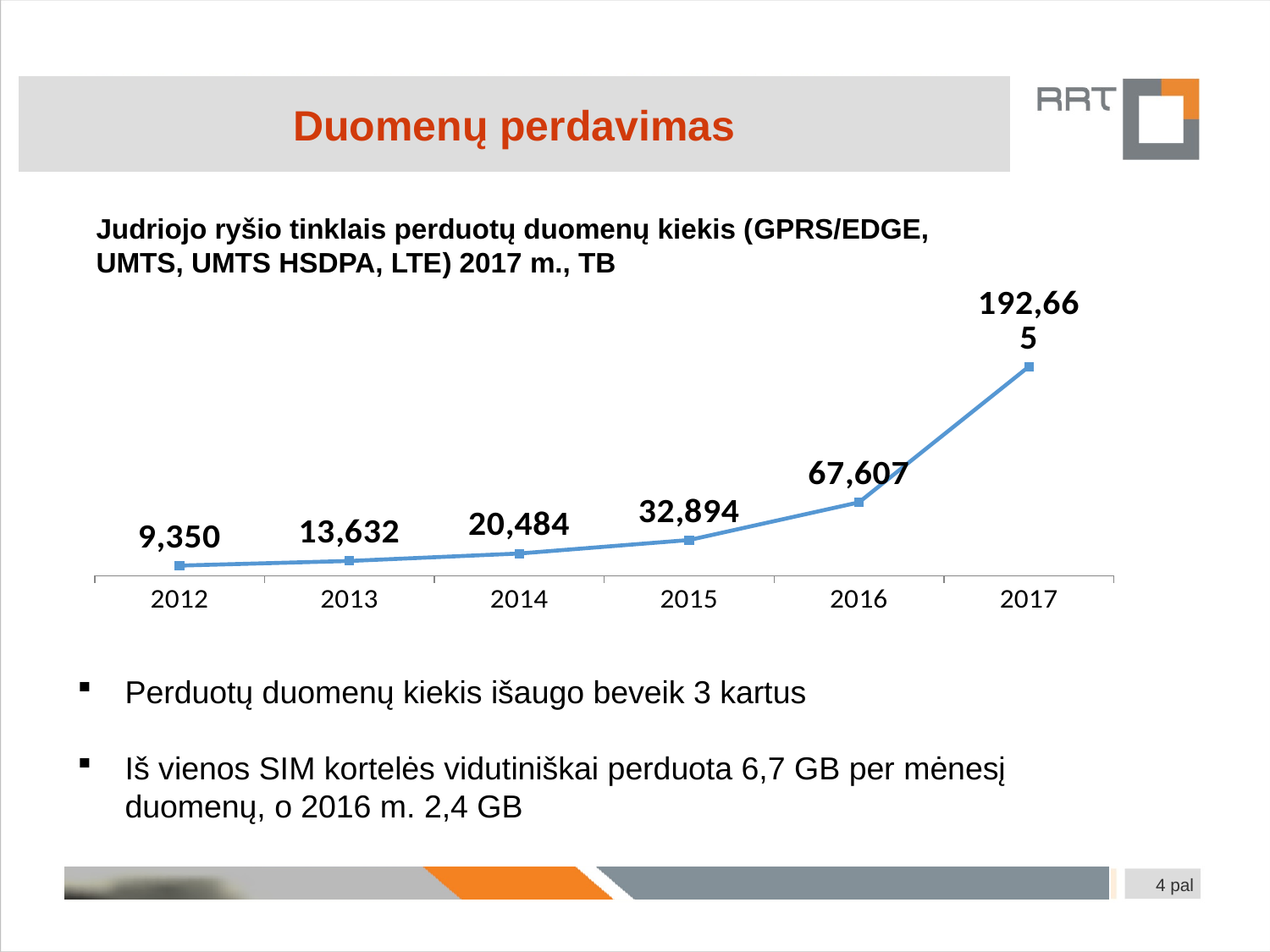

Duomenų perdavimas
Judriojo ryšio tinklais perduotų duomenų kiekis (GPRS/EDGE, UMTS, UMTS HSDPA, LTE) 2017 m., TB

### Chart

| Category | Series 1 |
|---|---|
| 2012 | 9349.7021484375 |
| 2013 | 13631.525390625 |
| 2014 | 20483.572265625 |
| 2015 | 32893.7373046875 |
| 2016 | 67606.5478515625 |
| 2017 | 192664.931640625 |
Perduotų duomenų kiekis išaugo beveik 3 kartus

Iš vienos SIM kortelės vidutiniškai perduota 6,7 GB per mėnesį duomenų, o 2016 m. 2,4 GB
4 pal